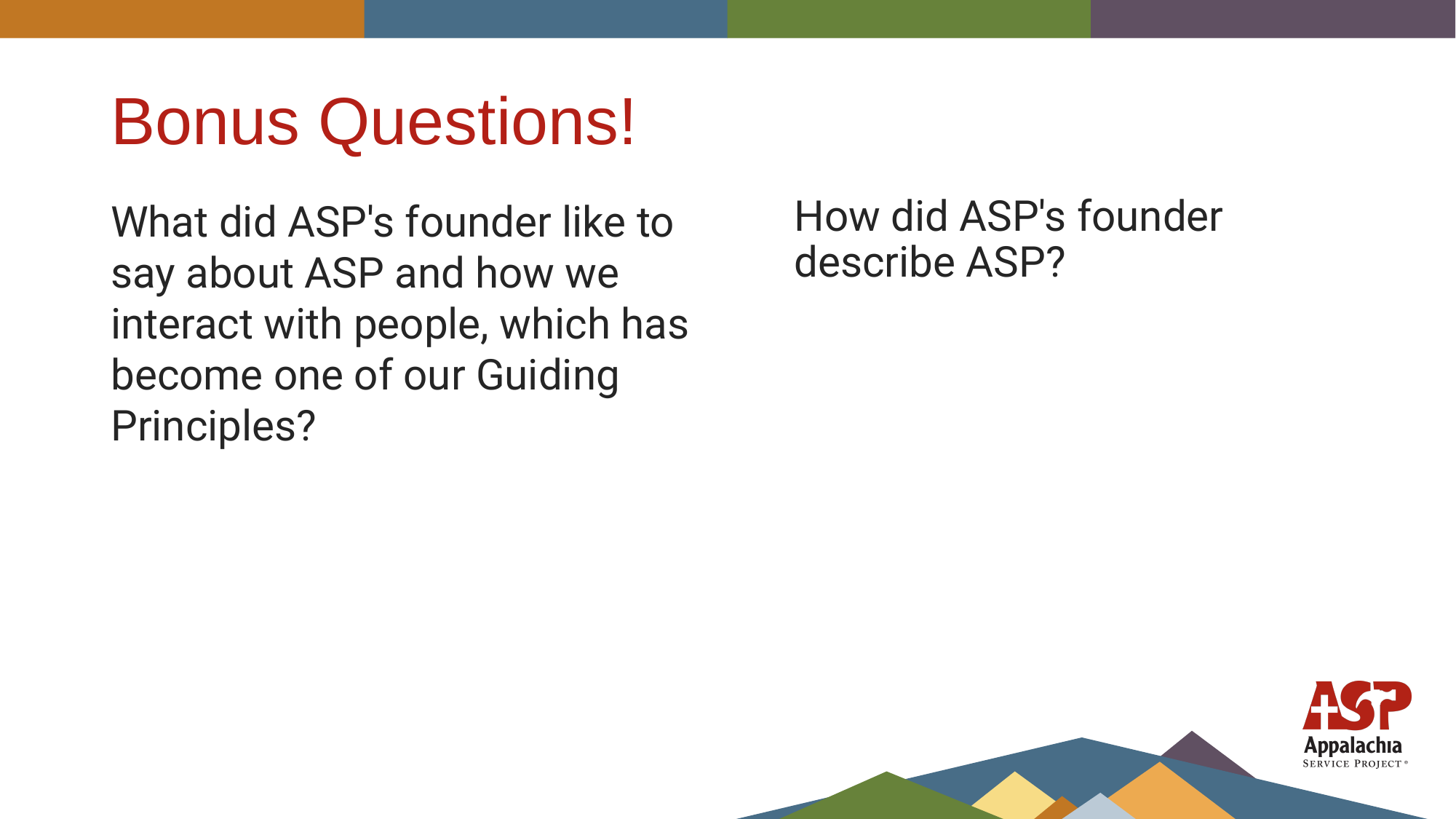

# Bonus Questions!
What did ASP's founder like to say about ASP and how we interact with people, which has become one of our Guiding Principles?
How did ASP's founder describe ASP?